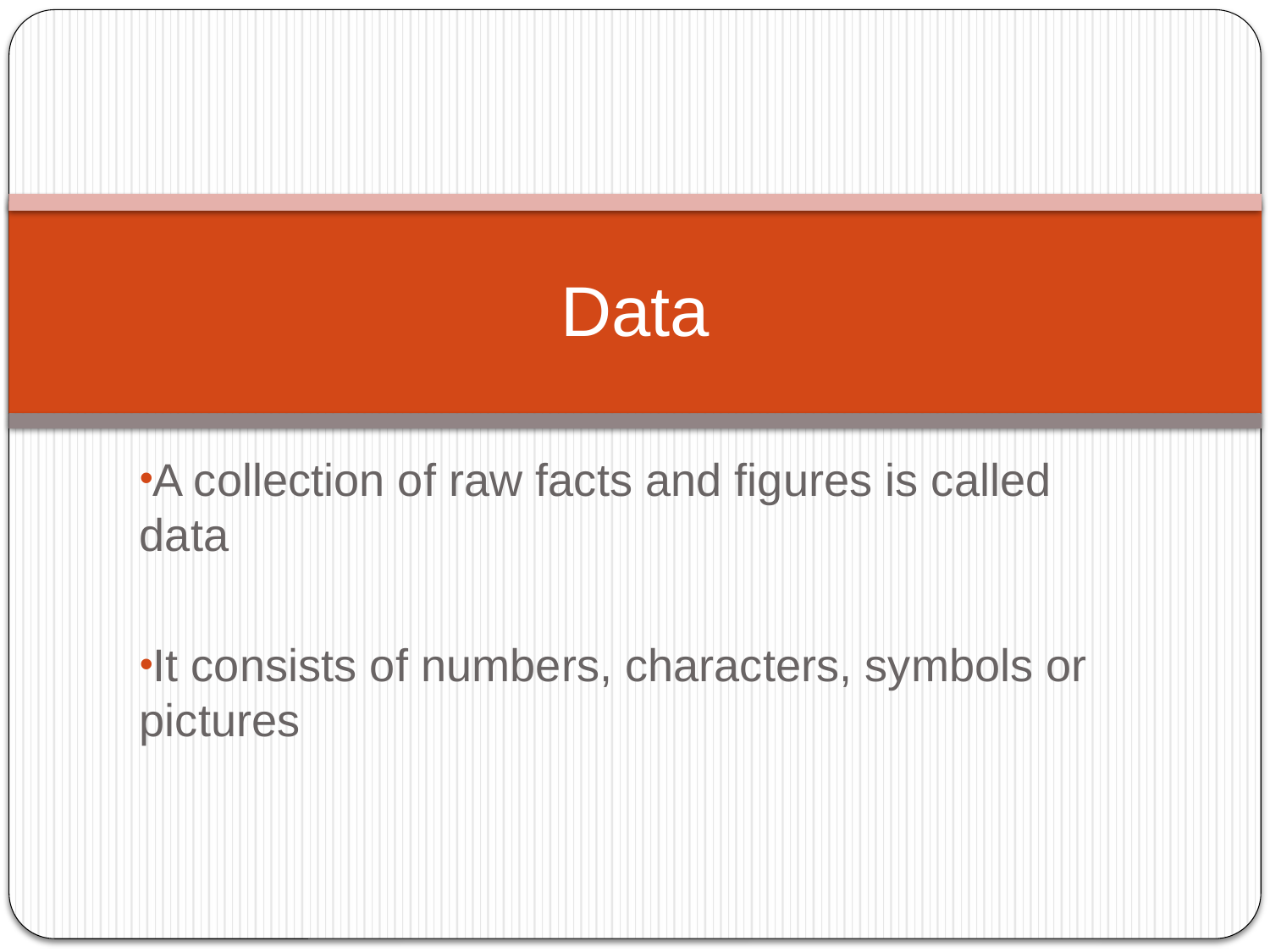

# Data
A collection of raw facts and figures is called data

It consists of numbers, characters, symbols or pictures